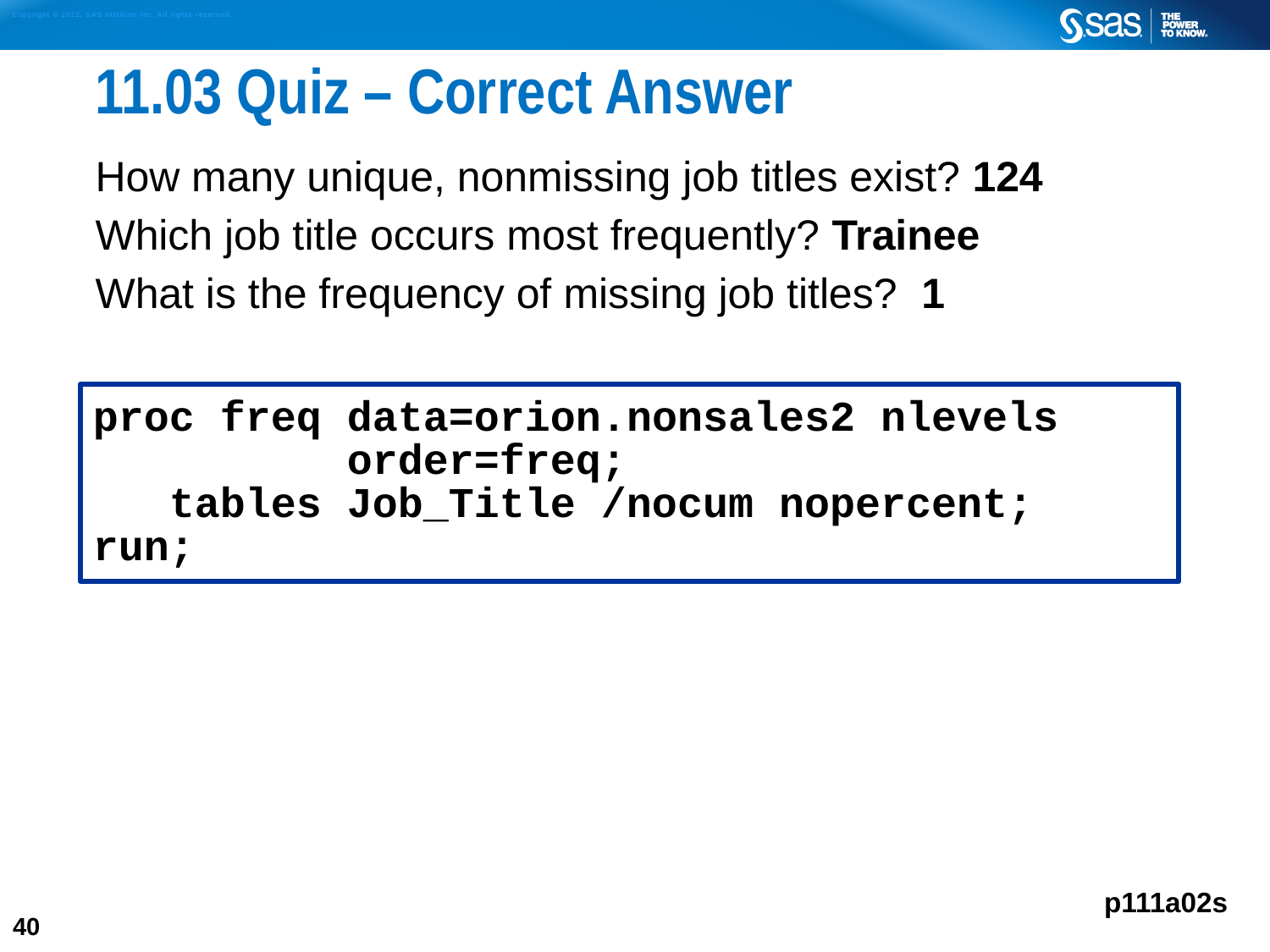

# 11.03 Quiz – Correct Answer
How many unique, nonmissing job titles exist? 124
Which job title occurs most frequently? Trainee
What is the frequency of missing job titles?  1
proc freq data=orion.nonsales2 nlevels
          order=freq;
   tables Job_Title /nocum nopercent;
run;
p111a02s